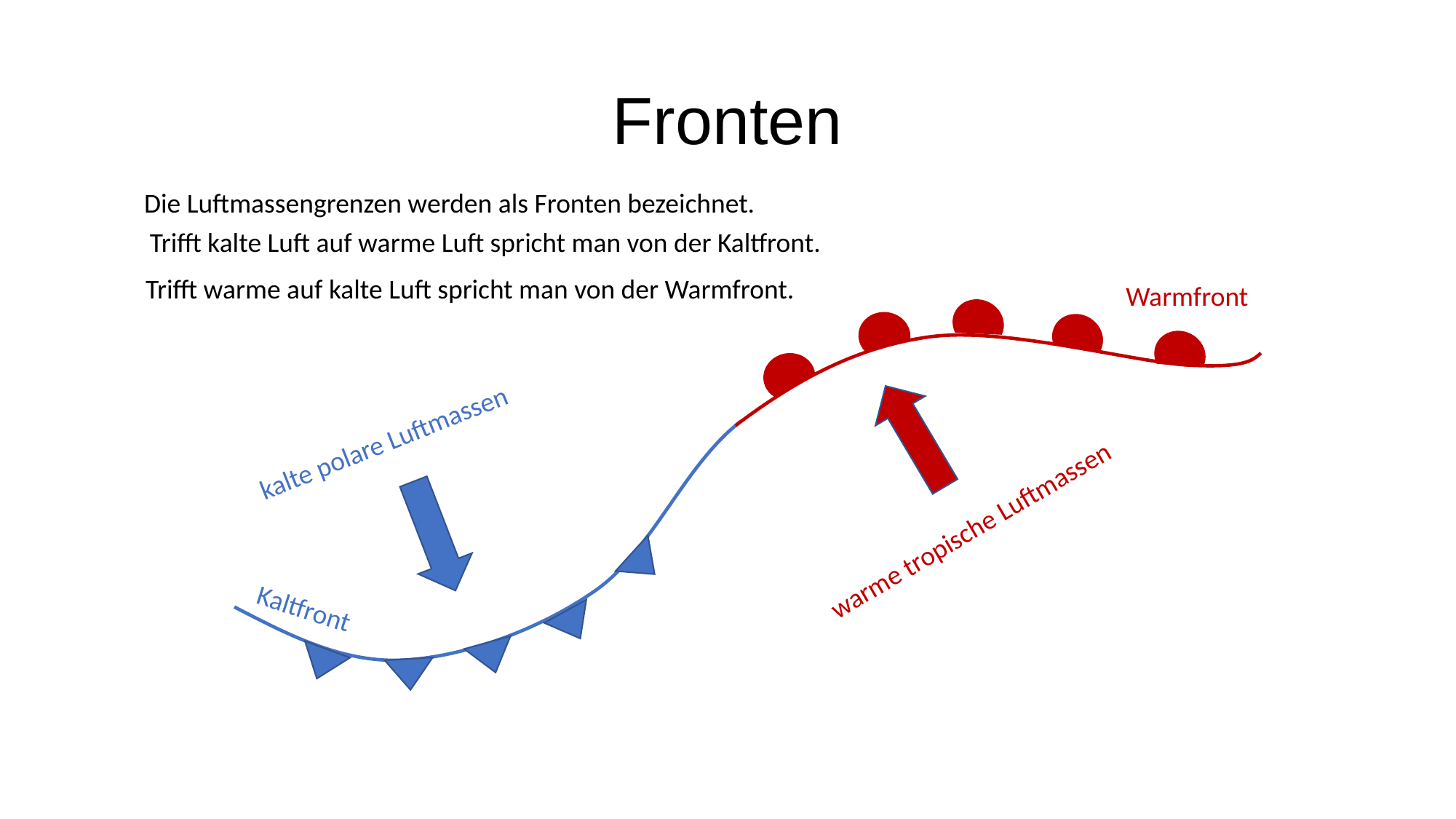

# Fronten
Die Luftmassengrenzen werden als Fronten bezeichnet.
Trifft kalte Luft auf warme Luft spricht man von der Kaltfront.
Trifft warme auf kalte Luft spricht man von der Warmfront.
Warmfront

kalte polare Luftmassen

warme tropische Luftmassen

Kaltfront